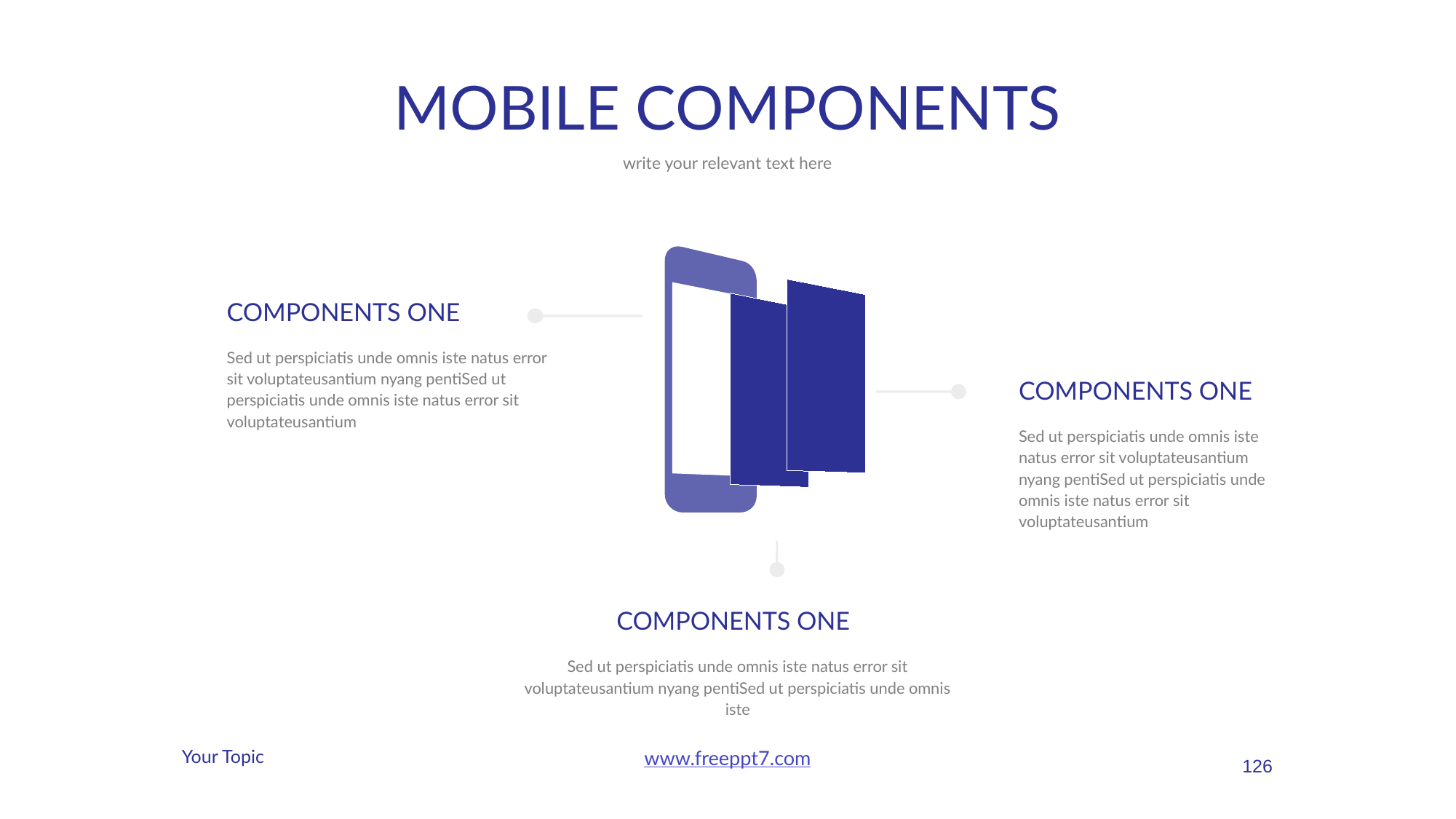

# MOBILE COMPONENTS
write your relevant text here

COMPONENTS ONE

Sed ut perspiciatis unde omnis iste natus error sit voluptateusantium nyang pentiSed ut perspiciatis unde omnis iste natus error sit voluptateusantium
COMPONENTS ONE

Sed ut perspiciatis unde omnis iste natus error sit voluptateusantium nyang pentiSed ut perspiciatis unde omnis iste natus error sit voluptateusantium

COMPONENTS ONE
Sed ut perspiciatis unde omnis iste natus error sit voluptateusantium nyang pentiSed ut perspiciatis unde omnis iste
126